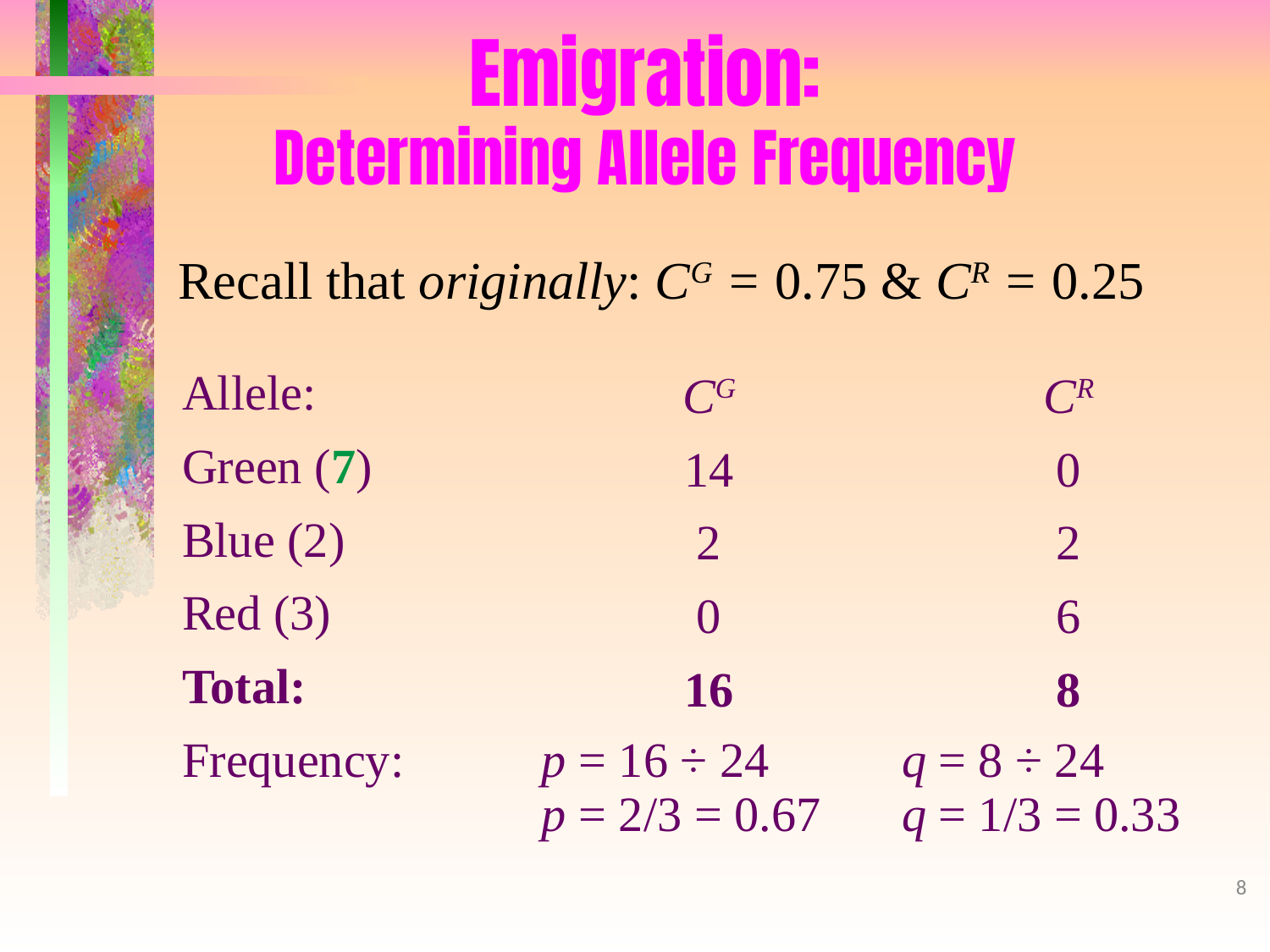

# Emigration: Determining Allele Frequency
Recall that originally: CG = 0.75 & CR = 0.25
| Allele: | CG | CR |
| --- | --- | --- |
| Green (7) | 14 | 0 |
| Blue (2) | 2 | 2 |
| Red (3) | 0 | 6 |
| Total: | 16 | 8 |
| Frequency: | p = 16 ÷ 24 p = 2/3 = 0.67 | q = 8 ÷ 24 q = 1/3 = 0.33 |
8